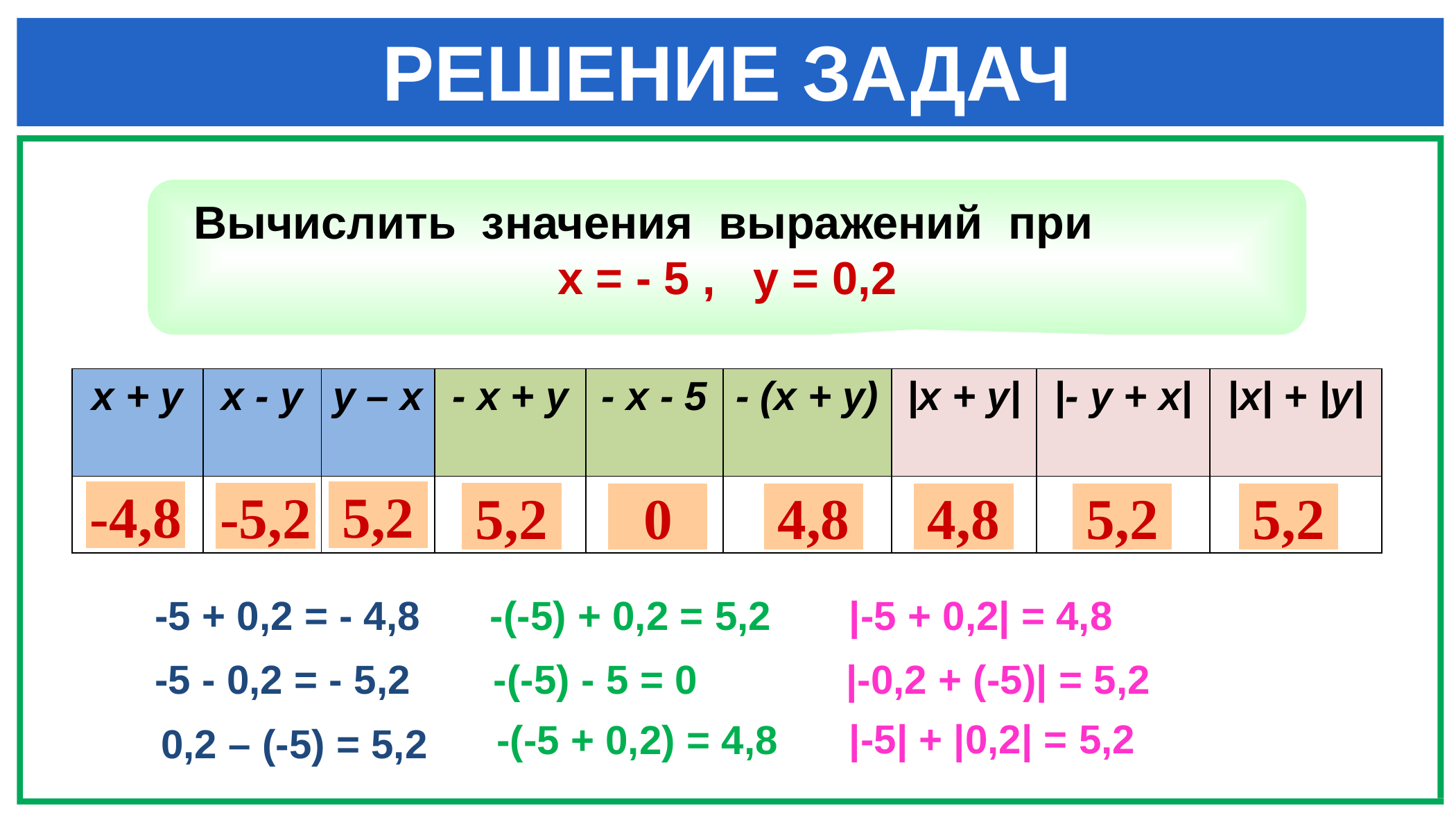

# РЕШЕНИЕ ЗАДАЧ
Вычислить  значения  выражений  при
х = - 5 ,   у = 0,2
| х + у | х - у | у – х | - х + у | - х - 5 | - (х + у) | |х + у| | |- у + х| | |х| + |у| |
| --- | --- | --- | --- | --- | --- | --- | --- | --- |
|  |  |  |  |  |  |  |  |  |
5,2
-4,8
-5,2
5,2
5,2
5,2
4,8
4,8
0
-5 + 0,2 = - 4,8
-(-5) + 0,2 = 5,2
|-5 + 0,2| = 4,8
-(-5) - 5 = 0
|-0,2 + (-5)| = 5,2
-5 - 0,2 = - 5,2
|-5| + |0,2| = 5,2
-(-5 + 0,2) = 4,8
0,2 – (-5) = 5,2